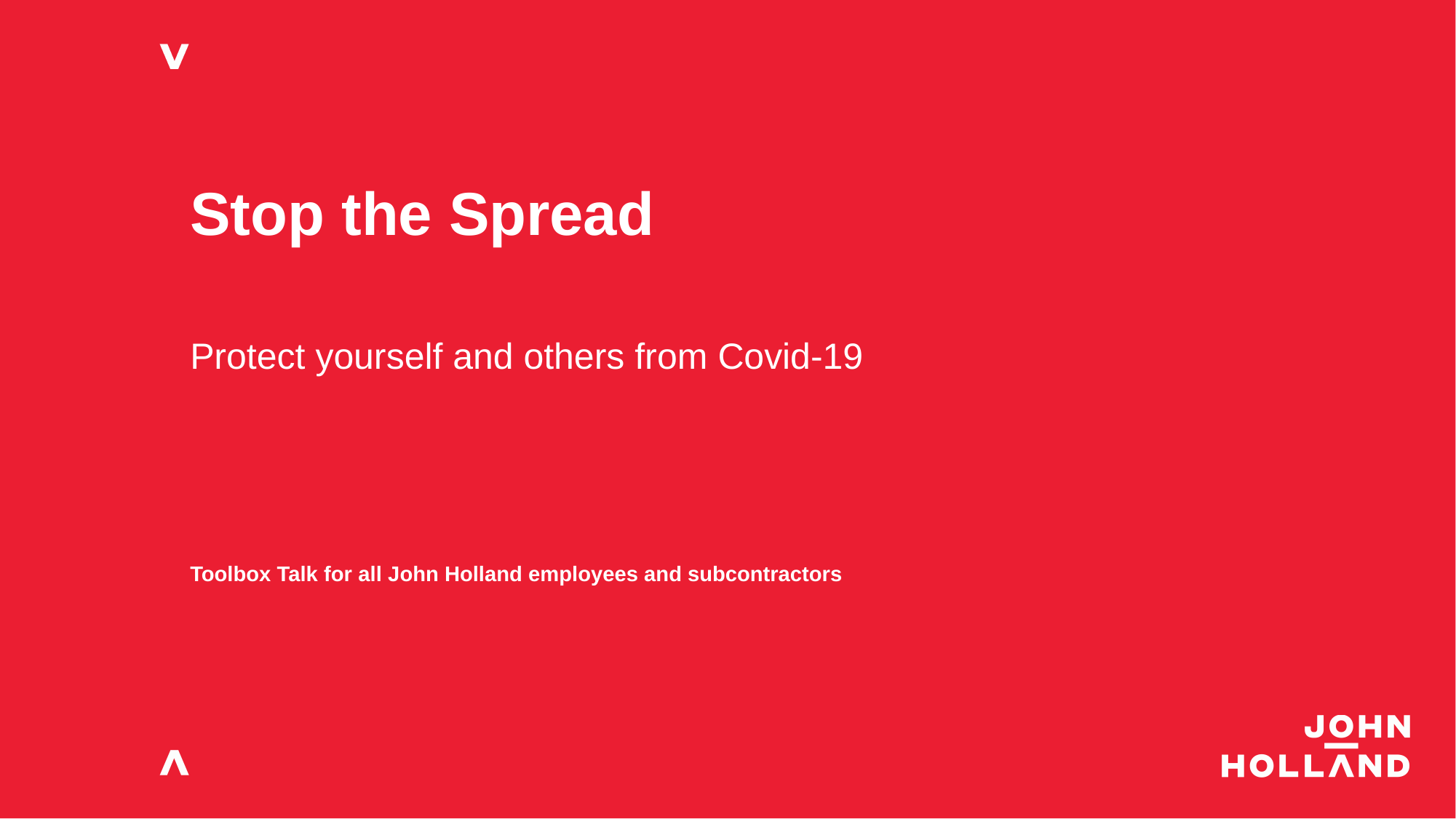

# Stop the Spread
Protect yourself and others from Covid-19
Toolbox Talk for all John Holland employees and subcontractors